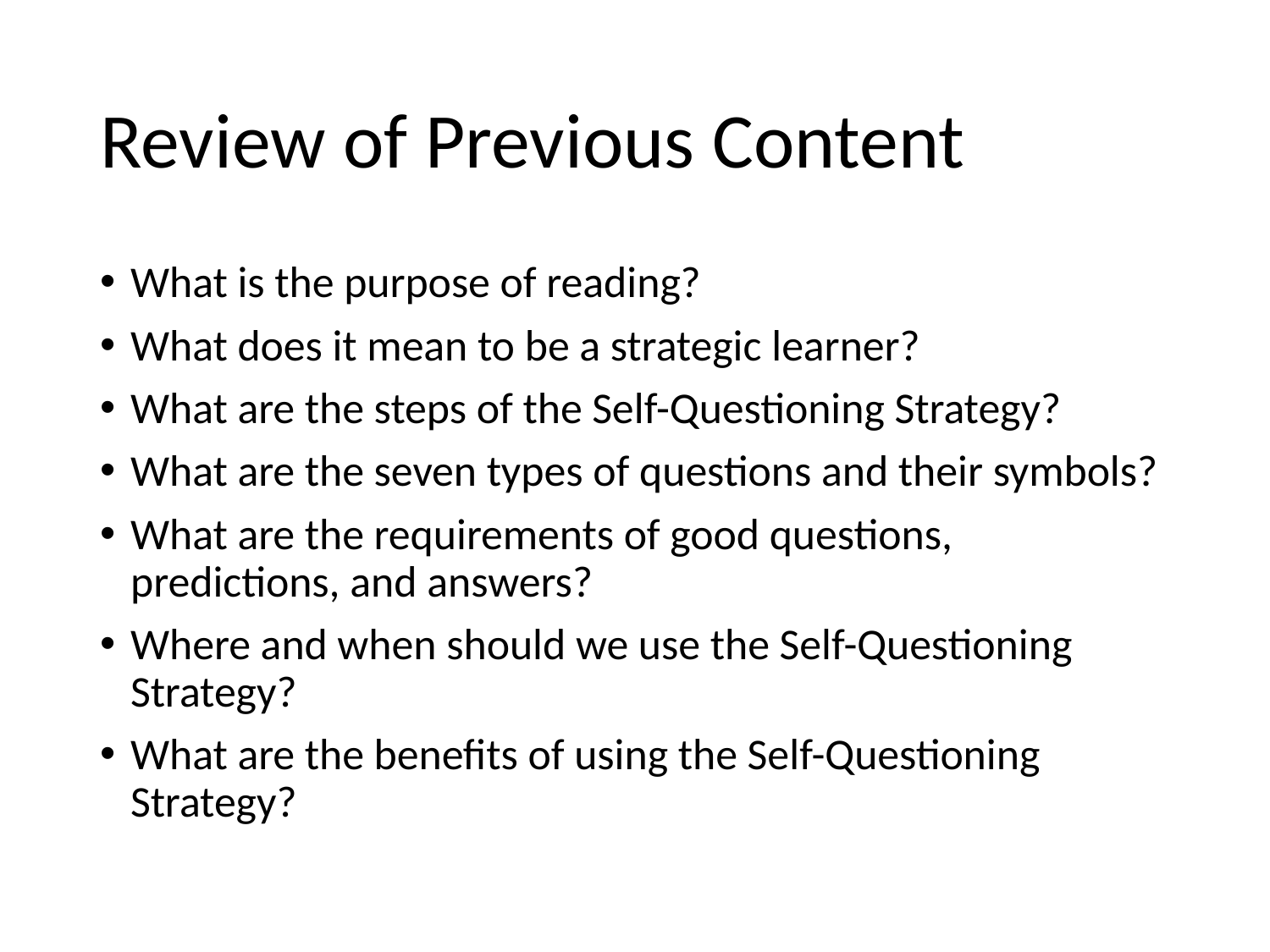

# Review of Previous Content
What is the purpose of reading?
What does it mean to be a strategic learner?
What are the steps of the Self-Questioning Strategy?
What are the seven types of questions and their symbols?
What are the requirements of good questions, predictions, and answers?
Where and when should we use the Self-Questioning Strategy?
What are the benefits of using the Self-Questioning Strategy?